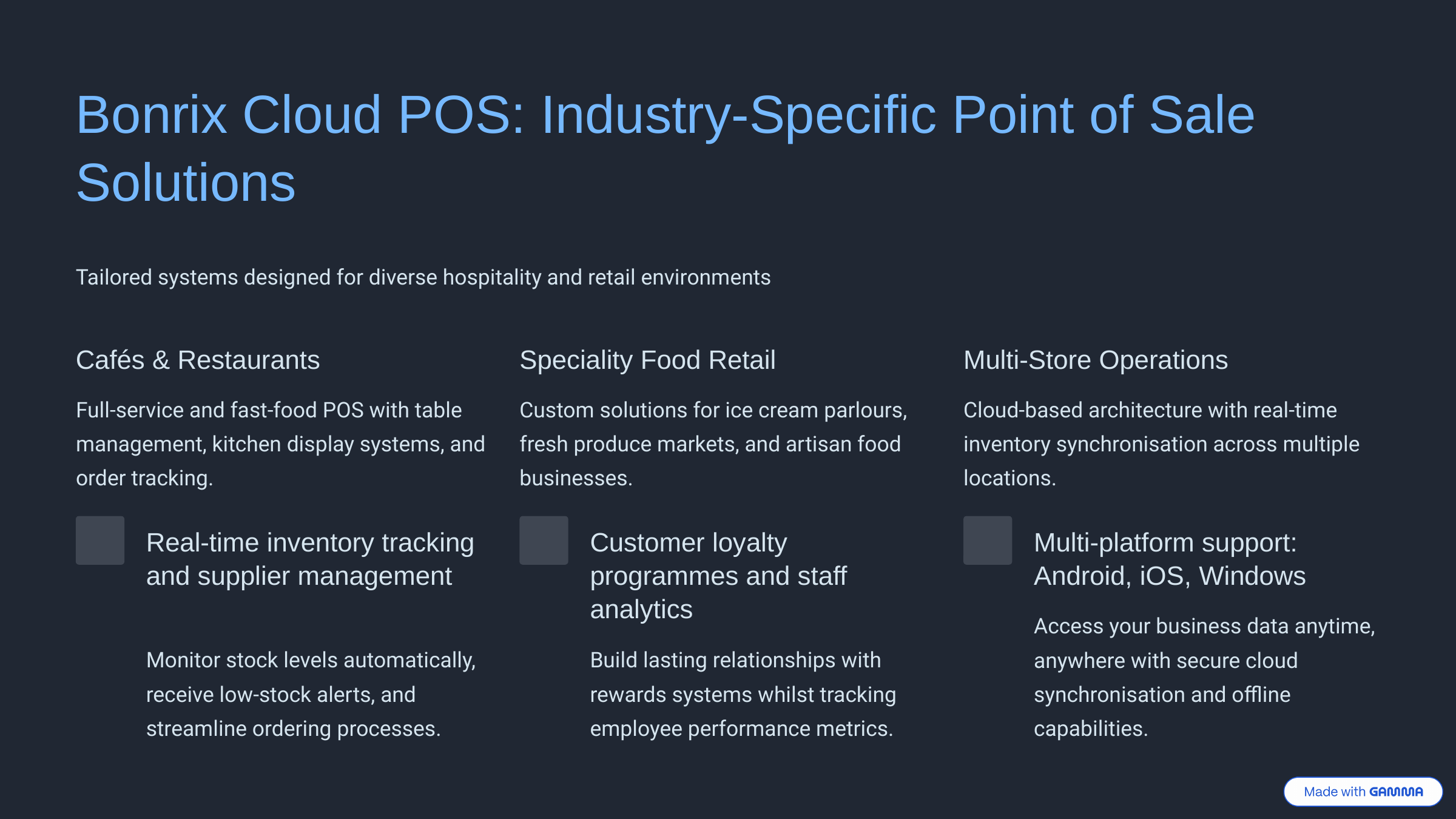

Bonrix Cloud POS: Industry-Specific Point of Sale Solutions
Tailored systems designed for diverse hospitality and retail environments
Cafés & Restaurants
Speciality Food Retail
Multi-Store Operations
Full-service and fast-food POS with table management, kitchen display systems, and order tracking.
Custom solutions for ice cream parlours, fresh produce markets, and artisan food businesses.
Cloud-based architecture with real-time inventory synchronisation across multiple locations.

Real-time inventory tracking and supplier management
Customer loyalty programmes and staff analytics
Multi-platform support: Android, iOS, Windows
Access your business data anytime, anywhere with secure cloud synchronisation and offline capabilities.
Monitor stock levels automatically, receive low-stock alerts, and streamline ordering processes.
Build lasting relationships with rewards systems whilst tracking employee performance metrics.